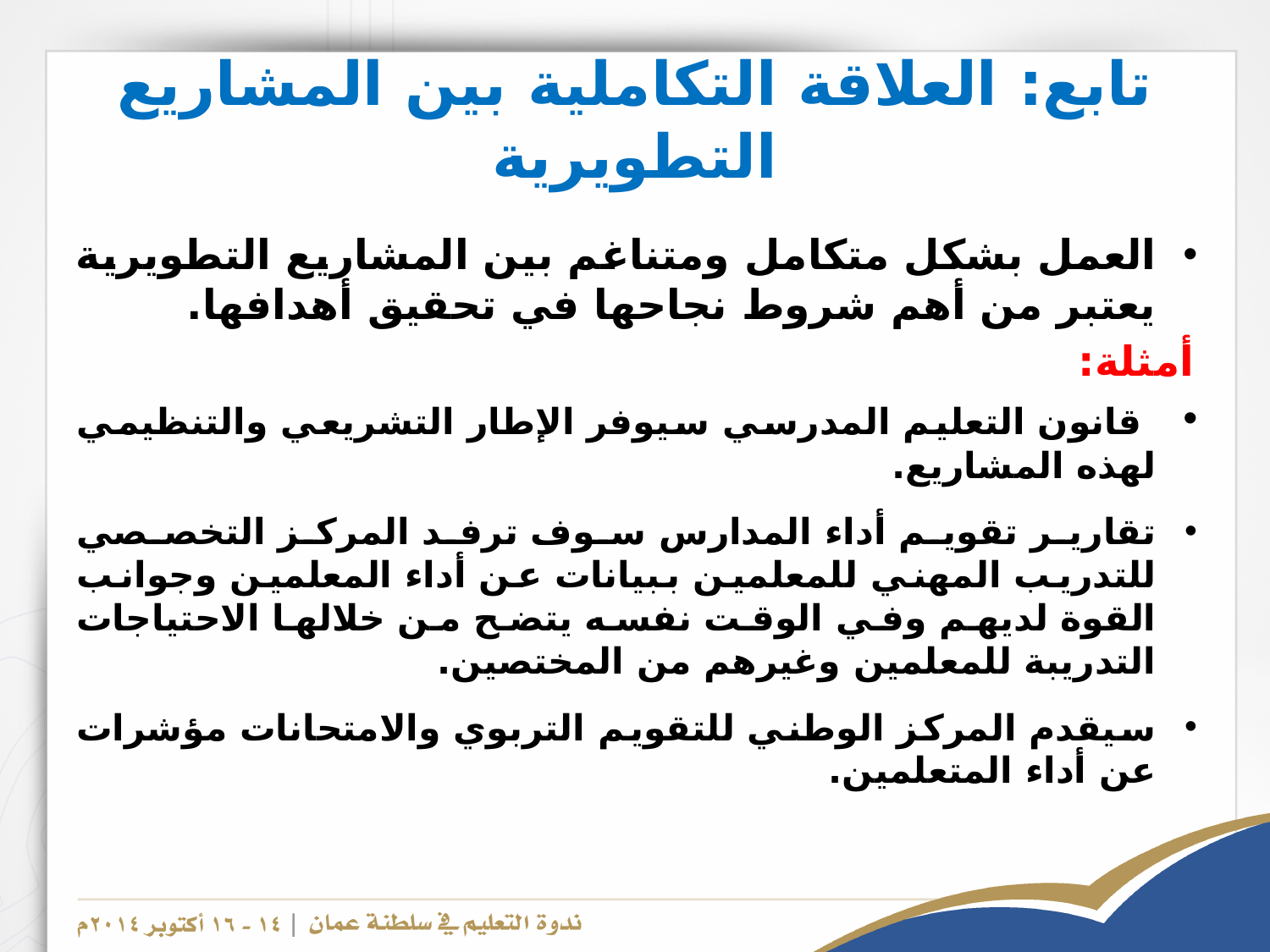

# تابع: العلاقة التكاملية بين المشاريع التطويرية
العمل بشكل متكامل ومتناغم بين المشاريع التطويرية يعتبر من أهم شروط نجاحها في تحقيق أهدافها.
أمثلة:
 قانون التعليم المدرسي سيوفر الإطار التشريعي والتنظيمي لهذه المشاريع.

تقارير تقويم أداء المدارس سوف ترفد المركز التخصصي للتدريب المهني للمعلمين ببيانات عن أداء المعلمين وجوانب القوة لديهم وفي الوقت نفسه يتضح من خلالها الاحتياجات التدريبة للمعلمين وغيرهم من المختصين.

سيقدم المركز الوطني للتقويم التربوي والامتحانات مؤشرات عن أداء المتعلمين.